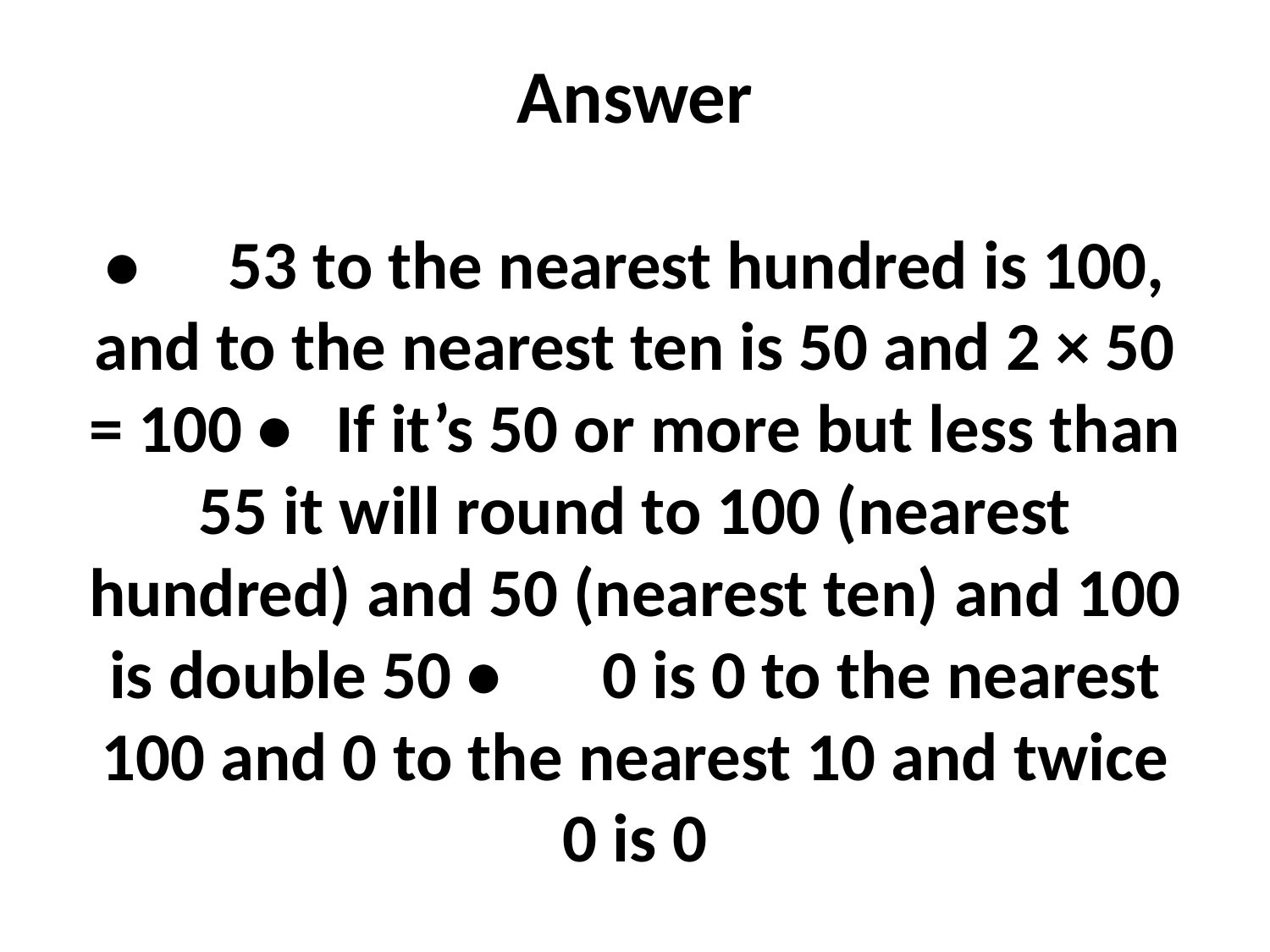

# Answer •	53 to the nearest hundred is 100, and to the nearest ten is 50 and 2 × 50 = 100 •	If it’s 50 or more but less than 55 it will round to 100 (nearest hundred) and 50 (nearest ten) and 100 is double 50 •	0 is 0 to the nearest 100 and 0 to the nearest 10 and twice 0 is 0